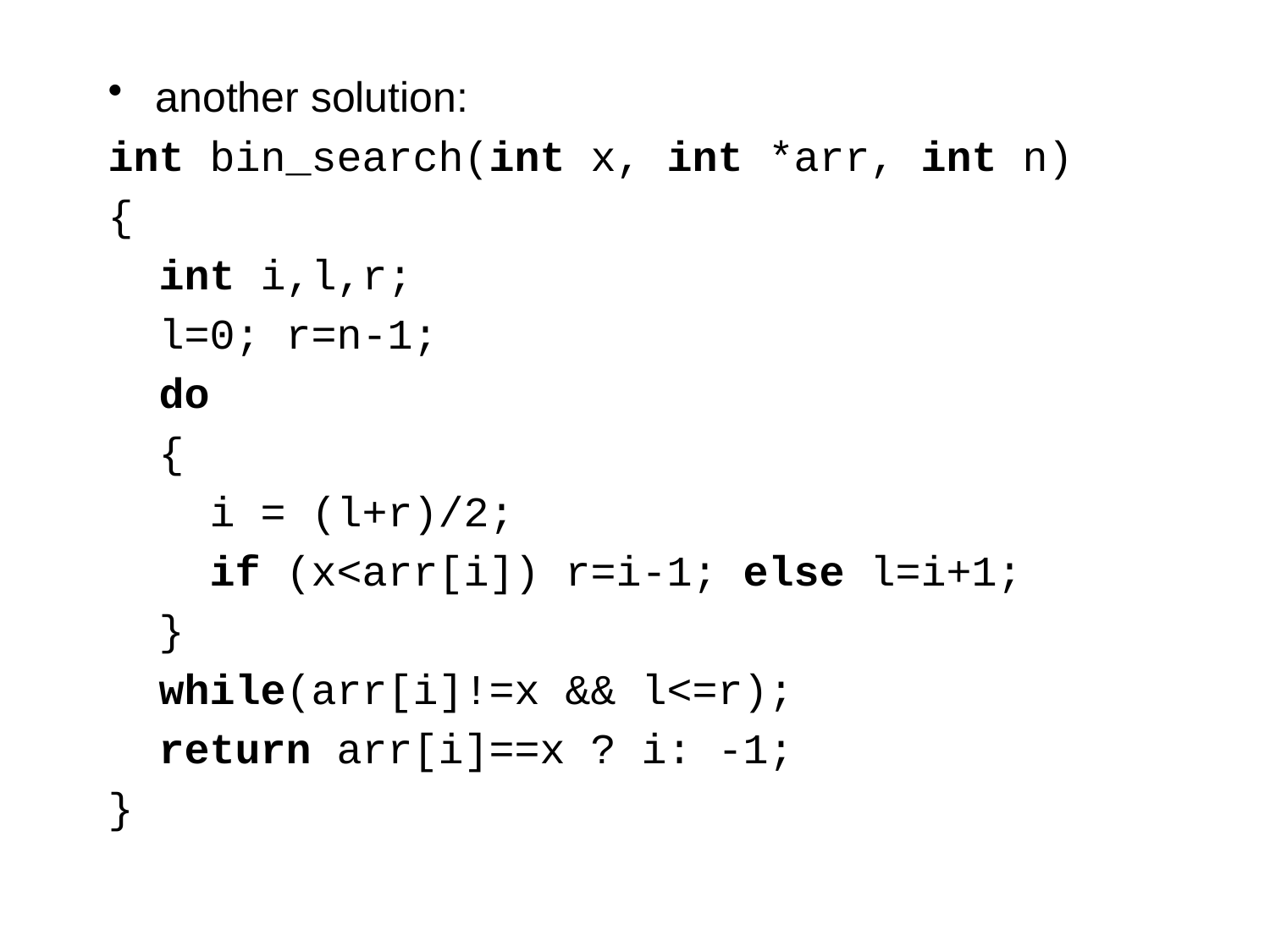

another solution:
int bin_search(int x, int *arr, int n)
{
  int i,l,r;
  l=0; r=n-1;
  do
  {
    i = (l+r)/2;
    if (x<arr[i]) r=i-1; else l=i+1;
  }
  while(arr[i]!=x && l<=r);
  return arr[i]==x ? i: -1;
}